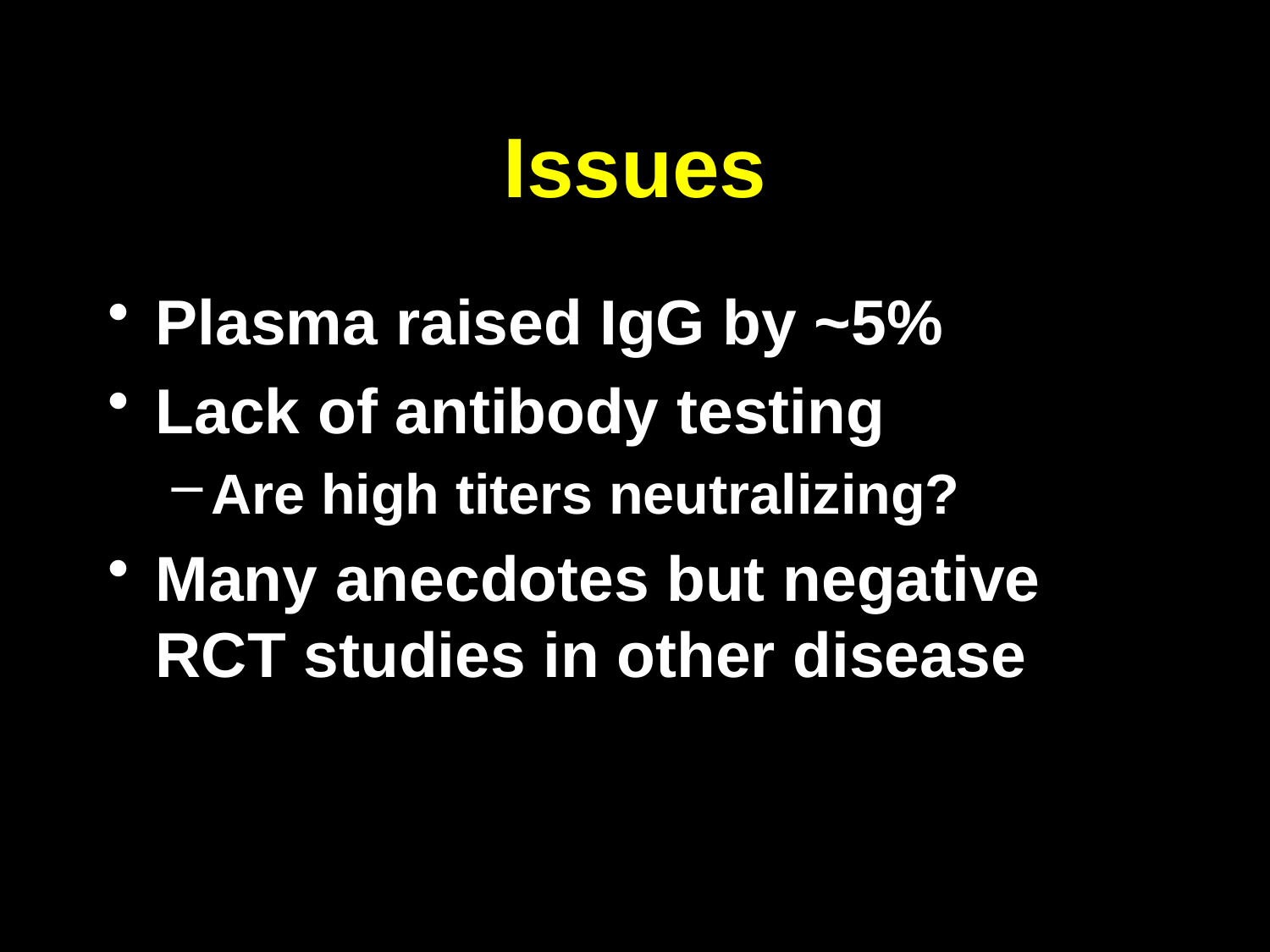

# Issues
Plasma raised IgG by ~5%
Lack of antibody testing
Are high titers neutralizing?
Many anecdotes but negative RCT studies in other disease